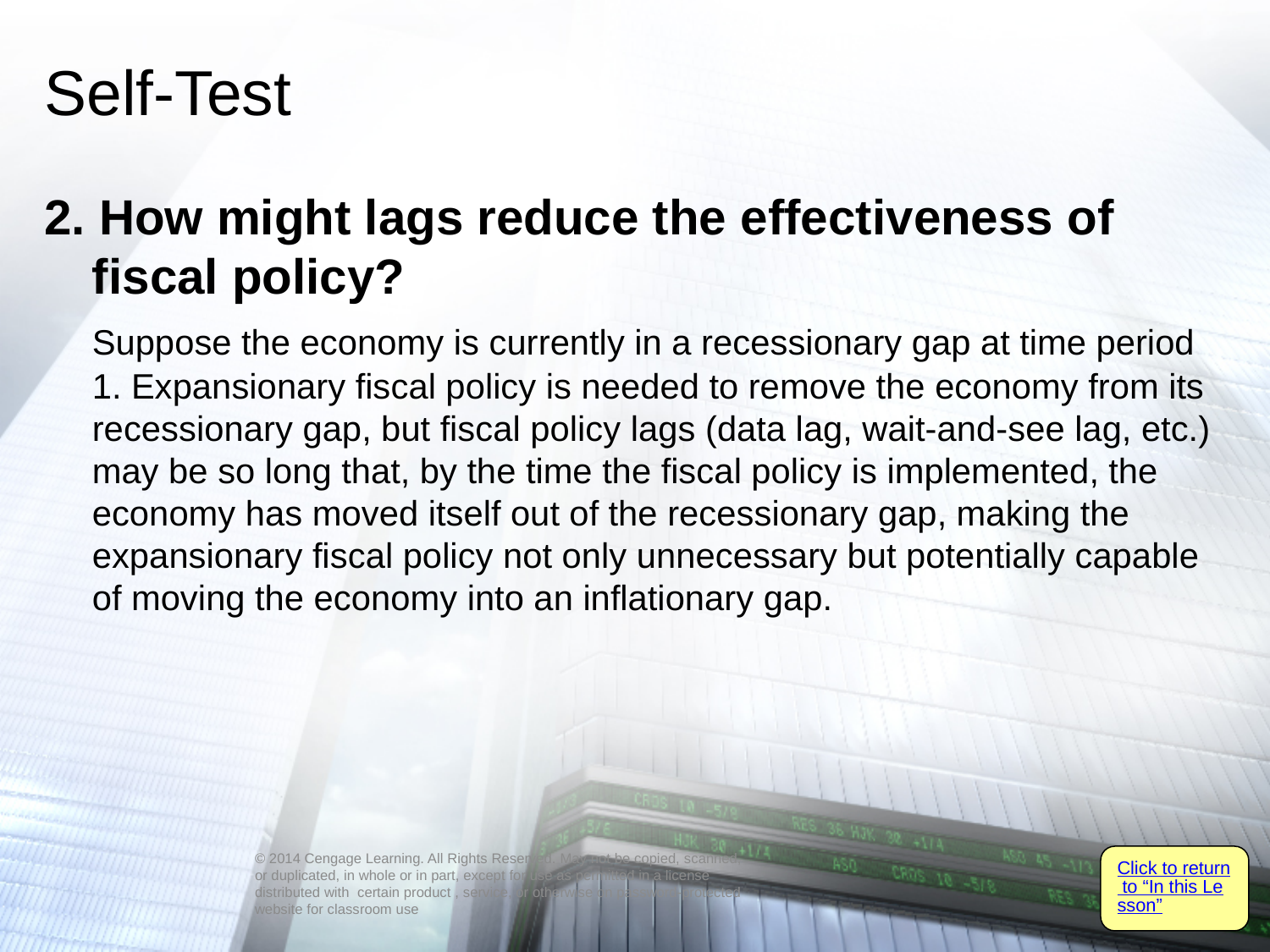

# Self-Test
2. How might lags reduce the effectiveness of fiscal policy?
	Suppose the economy is currently in a recessionary gap at time period 1. Expansionary fiscal policy is needed to remove the economy from its recessionary gap, but fiscal policy lags (data lag, wait-and-see lag, etc.) may be so long that, by the time the fiscal policy is implemented, the economy has moved itself out of the recessionary gap, making the expansionary fiscal policy not only unnecessary but potentially capable of moving the economy into an inflationary gap.

Click to return to “In this Lesson”
© 2014 Cengage Learning. All Rights Reserved. May not be copied, scanned, or duplicated, in whole or in part, except for use as permitted in a license distributed with  certain product , service, or otherwise on password-protected website for classroom use